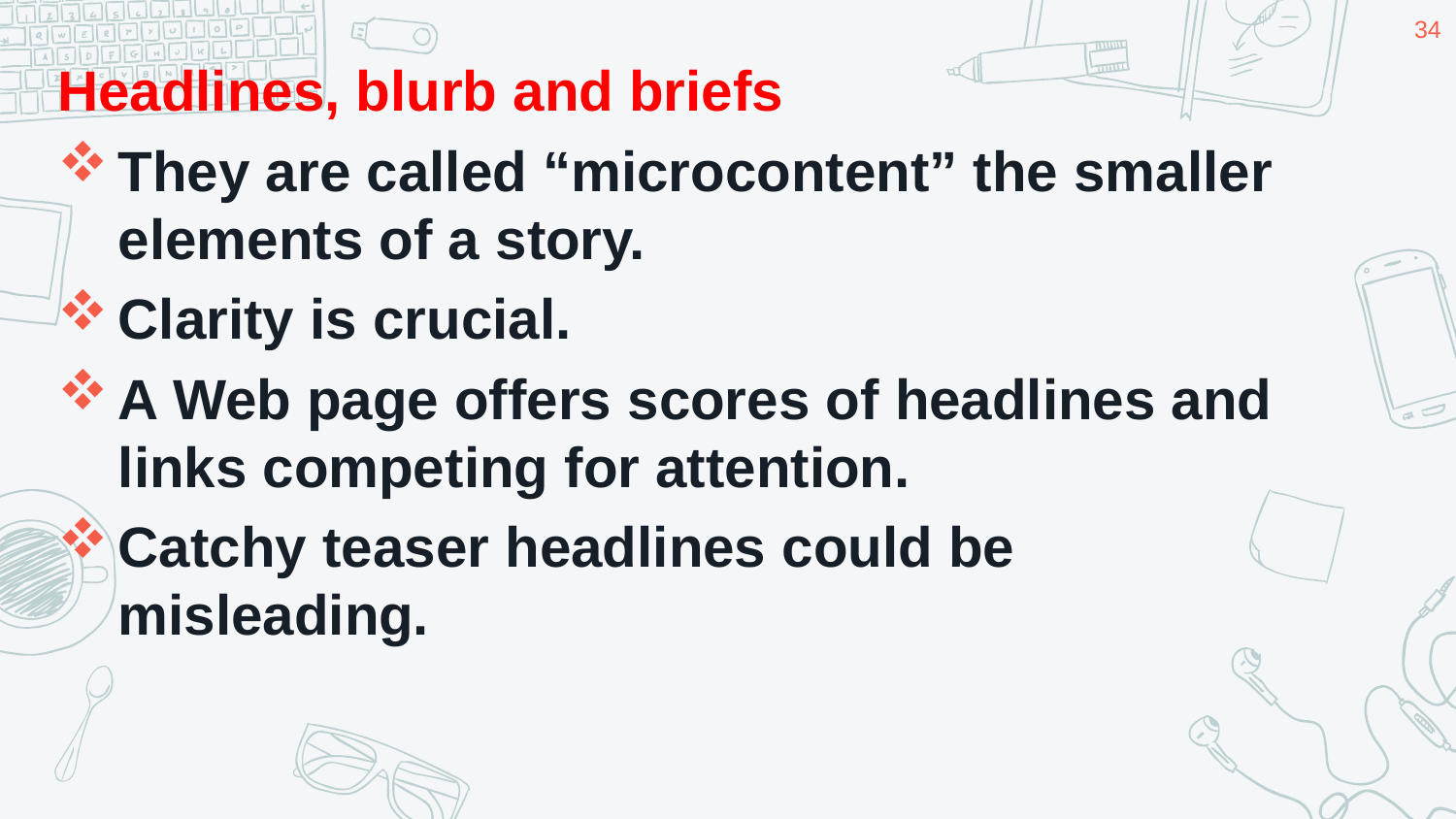

34
Headlines, blurb and briefs
They are called “microcontent” the smaller elements of a story.
Clarity is crucial.
A Web page offers scores of headlines and links competing for attention.
Catchy teaser headlines could be misleading.